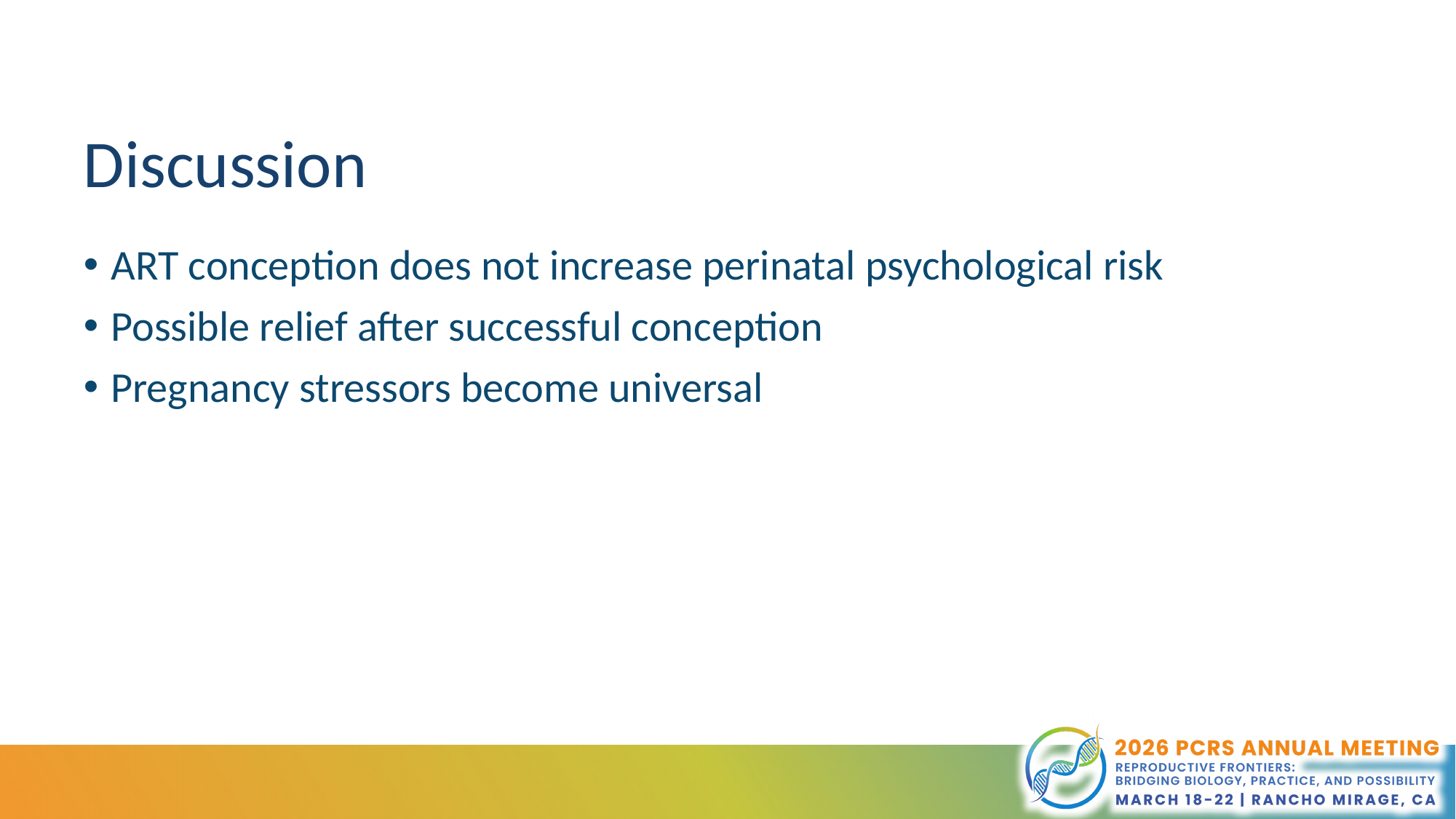

# Discussion
ART conception does not increase perinatal psychological risk
Possible relief after successful conception
Pregnancy stressors become universal